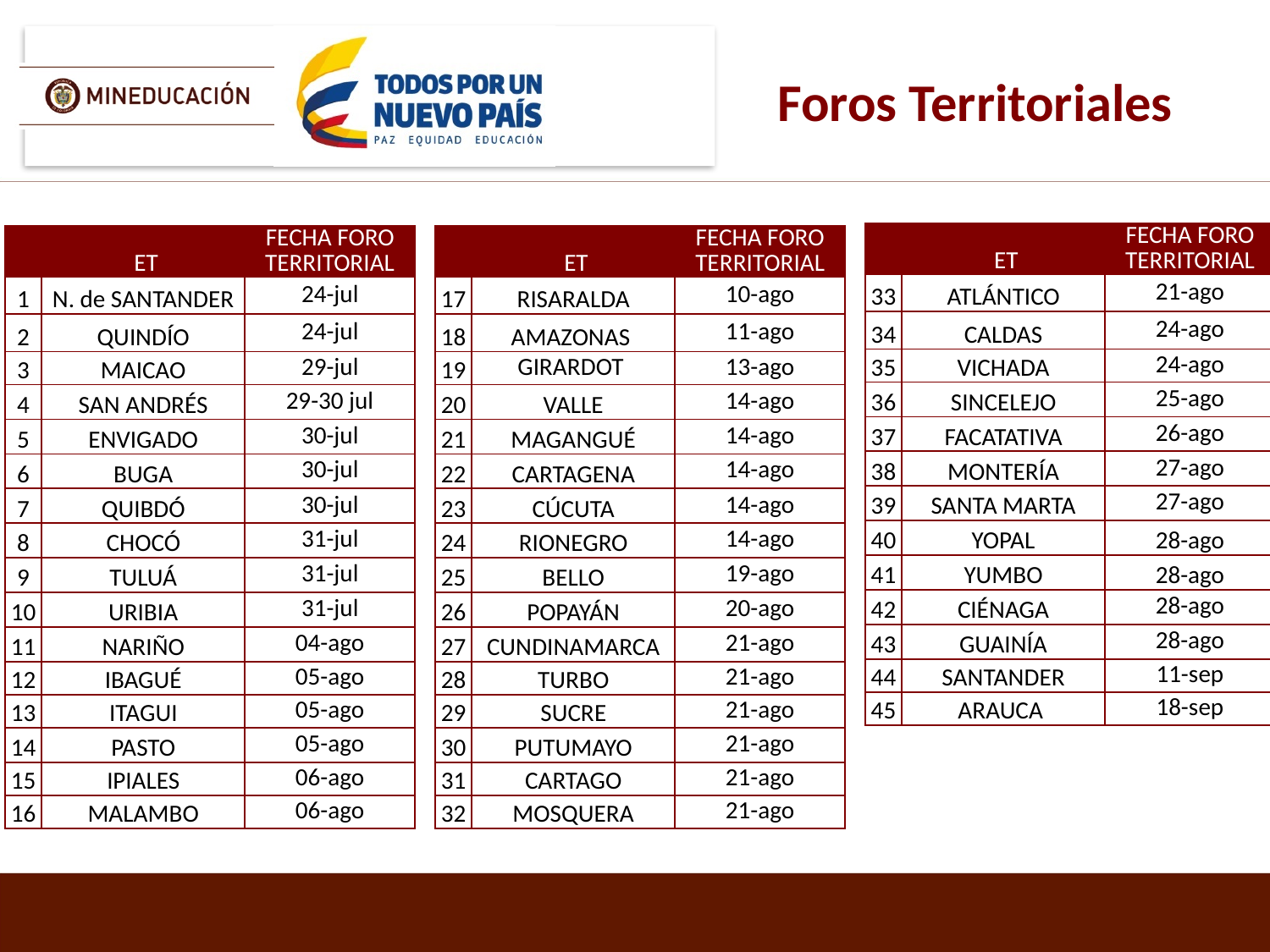

Foros Territoriales
|  | ET | FECHA FORO TERRITORIAL |
| --- | --- | --- |
| 33 | ATLÁNTICO | 21-ago |
| 34 | CALDAS | 24-ago |
| 35 | VICHADA | 24-ago |
| 36 | SINCELEJO | 25-ago |
| 37 | FACATATIVA | 26-ago |
| 38 | MONTERÍA | 27-ago |
| 39 | SANTA MARTA | 27-ago |
| 40 | YOPAL | 28-ago |
| 41 | YUMBO | 28-ago |
| 42 | CIÉNAGA | 28-ago |
| 43 | GUAINÍA | 28-ago |
| 44 | SANTANDER | 11-sep |
| 45 | ARAUCA | 18-sep |
|  | ET | FECHA FORO TERRITORIAL |
| --- | --- | --- |
| 1 | N. de SANTANDER | 24-jul |
| 2 | QUINDÍO | 24-jul |
| 3 | MAICAO | 29-jul |
| 4 | SAN ANDRÉS | 29-30 jul |
| 5 | ENVIGADO | 30-jul |
| 6 | BUGA | 30-jul |
| 7 | QUIBDÓ | 30-jul |
| 8 | CHOCÓ | 31-jul |
| 9 | TULUÁ | 31-jul |
| 10 | URIBIA | 31-jul |
| 11 | NARIÑO | 04-ago |
| 12 | IBAGUÉ | 05-ago |
| 13 | ITAGUI | 05-ago |
| 14 | PASTO | 05-ago |
| 15 | IPIALES | 06-ago |
| 16 | MALAMBO | 06-ago |
|  | ET | FECHA FORO TERRITORIAL |
| --- | --- | --- |
| 17 | RISARALDA | 10-ago |
| 18 | AMAZONAS | 11-ago |
| 19 | GIRARDOT | 13-ago |
| 20 | VALLE | 14-ago |
| 21 | MAGANGUÉ | 14-ago |
| 22 | CARTAGENA | 14-ago |
| 23 | CÚCUTA | 14-ago |
| 24 | RIONEGRO | 14-ago |
| 25 | BELLO | 19-ago |
| 26 | POPAYÁN | 20-ago |
| 27 | CUNDINAMARCA | 21-ago |
| 28 | TURBO | 21-ago |
| 29 | SUCRE | 21-ago |
| 30 | PUTUMAYO | 21-ago |
| 31 | CARTAGO | 21-ago |
| 32 | MOSQUERA | 21-ago |